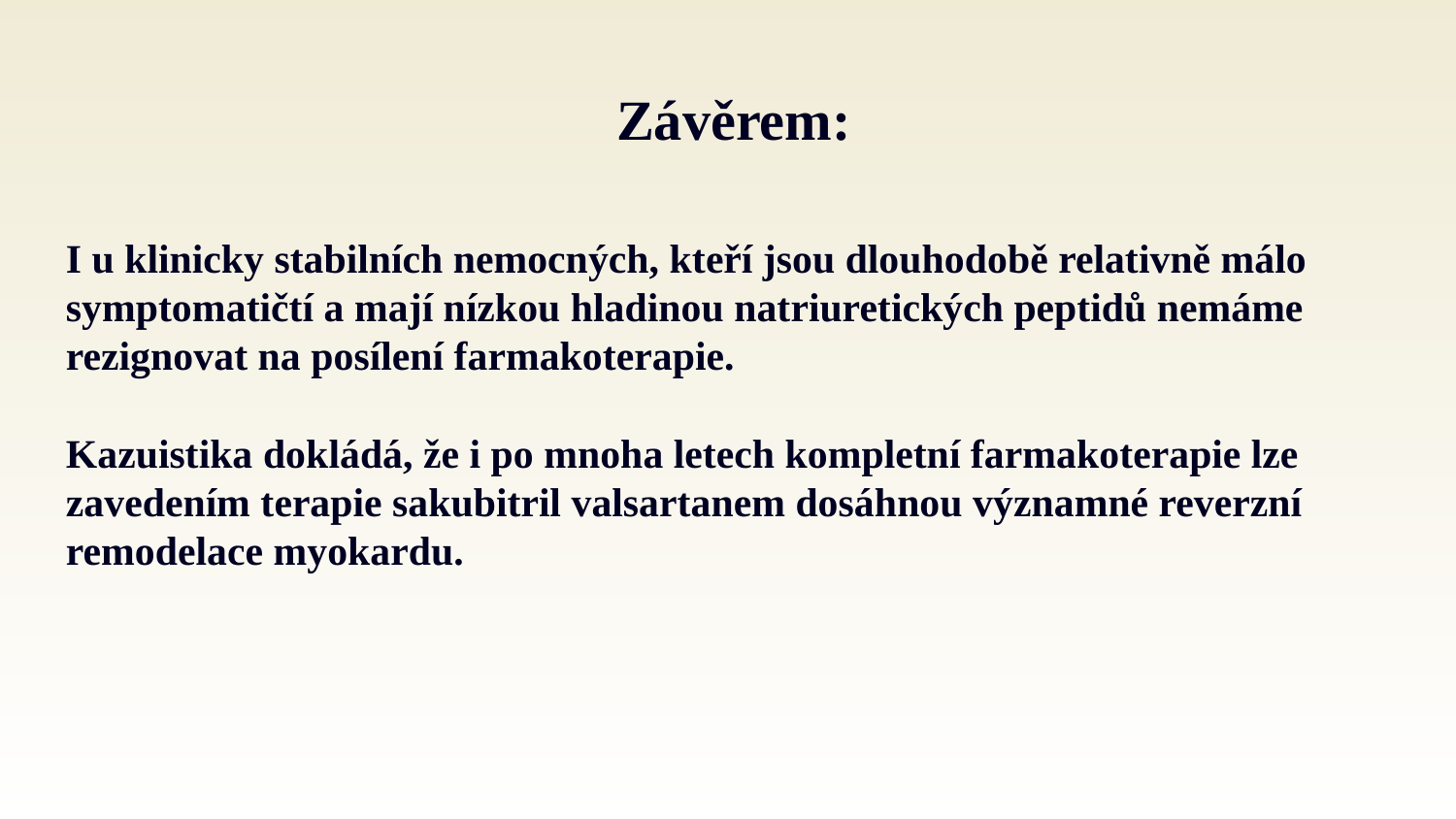

Závěrem:

I u klinicky stabilních nemocných, kteří jsou dlouhodobě relativně málo symptomatičtí a mají nízkou hladinou natriuretických peptidů nemáme rezignovat na posílení farmakoterapie.

Kazuistika dokládá, že i po mnoha letech kompletní farmakoterapie lze zavedením terapie sakubitril valsartanem dosáhnou významné reverzní remodelace myokardu.